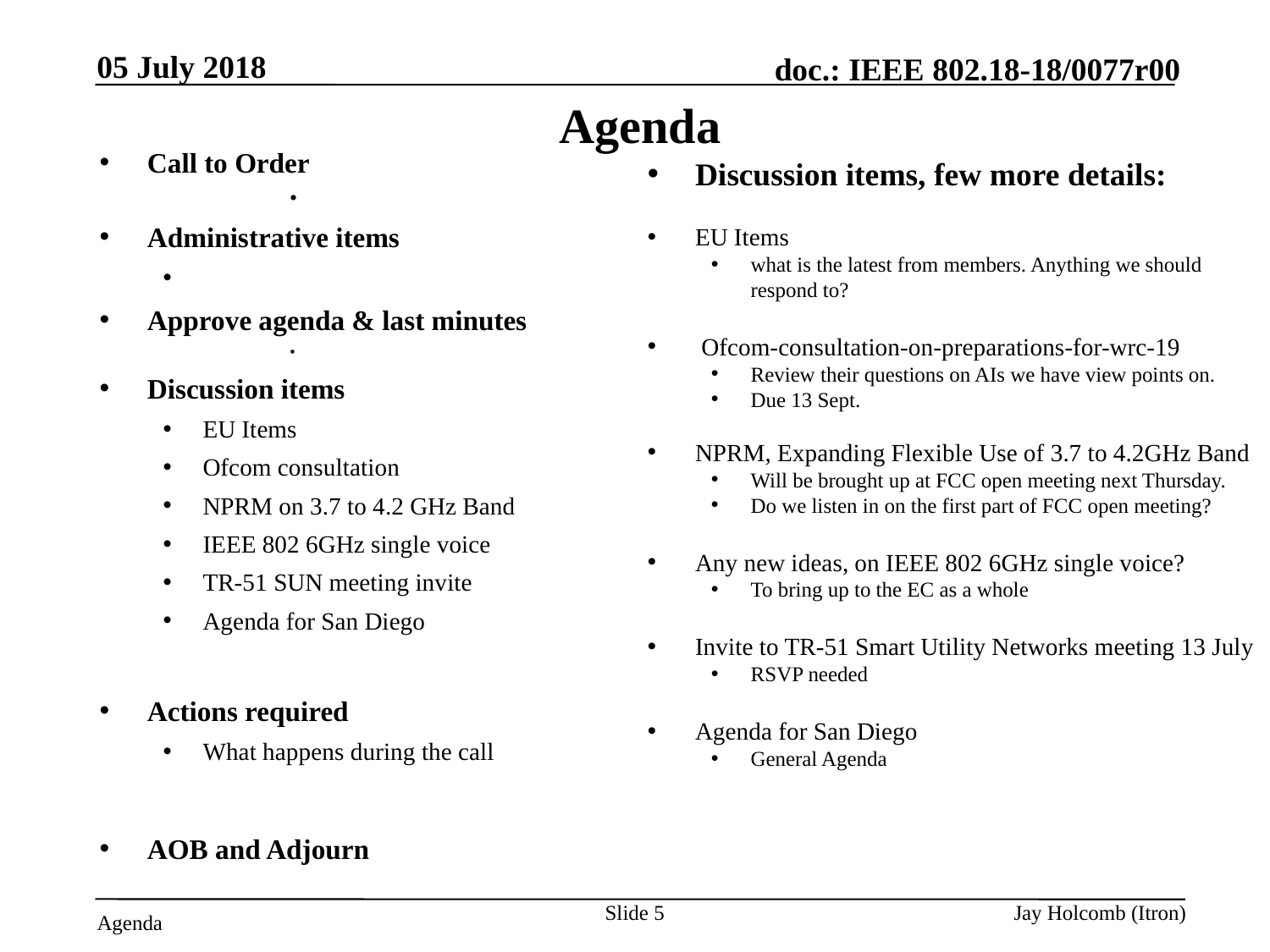

05 July 2018
# Agenda
Call to Order
Attendance server is open
Administrative items
Need a recording secretary
Approve agenda & last minutes
Any interest in being the 802.18 Vice-Chair?
Discussion items
EU Items
Ofcom consultation
NPRM on 3.7 to 4.2 GHz Band
IEEE 802 6GHz single voice
TR-51 SUN meeting invite
Agenda for San Diego

Actions required
What happens during the call

AOB and Adjourn
Discussion items, few more details:

EU Items
what is the latest from members. Anything we should respond to?

 Ofcom-consultation-on-preparations-for-wrc-19
Review their questions on AIs we have view points on.
Due 13 Sept.

NPRM, Expanding Flexible Use of 3.7 to 4.2GHz Band
Will be brought up at FCC open meeting next Thursday.
Do we listen in on the first part of FCC open meeting?

Any new ideas, on IEEE 802 6GHz single voice?
To bring up to the EC as a whole

Invite to TR-51 Smart Utility Networks meeting 13 July
RSVP needed

Agenda for San Diego
General Agenda

Slide 5
Jay Holcomb (Itron)
Agenda